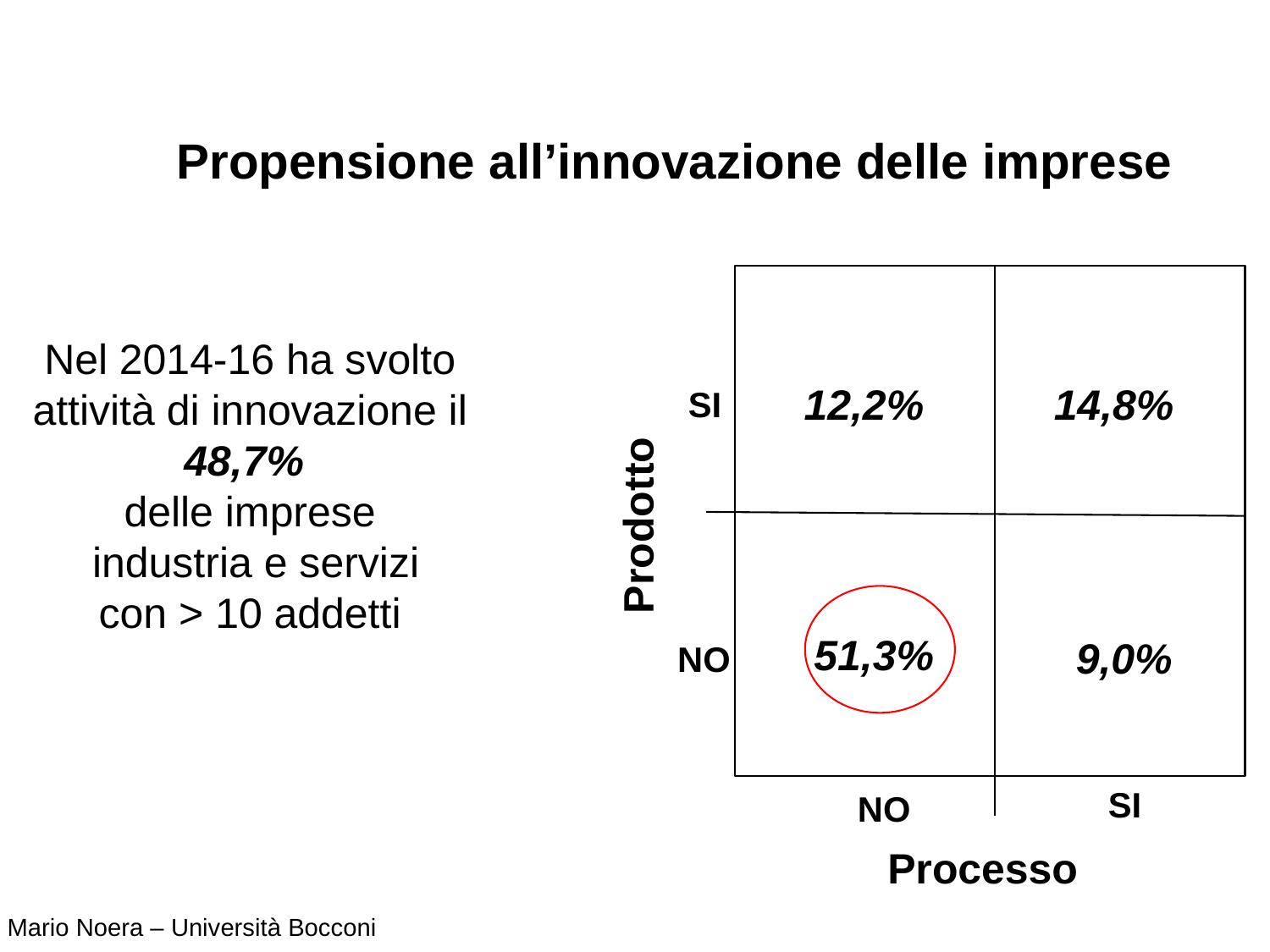

Propensione all’innovazione delle imprese

Nel 2014-16 ha svolto attività di innovazione il
48,7%
delle imprese
  industria e servizi
con > 10 addetti
12,2%
14,8%
SI
Prodotto

51,3%
9,0%
NO
SI
NO
Processo